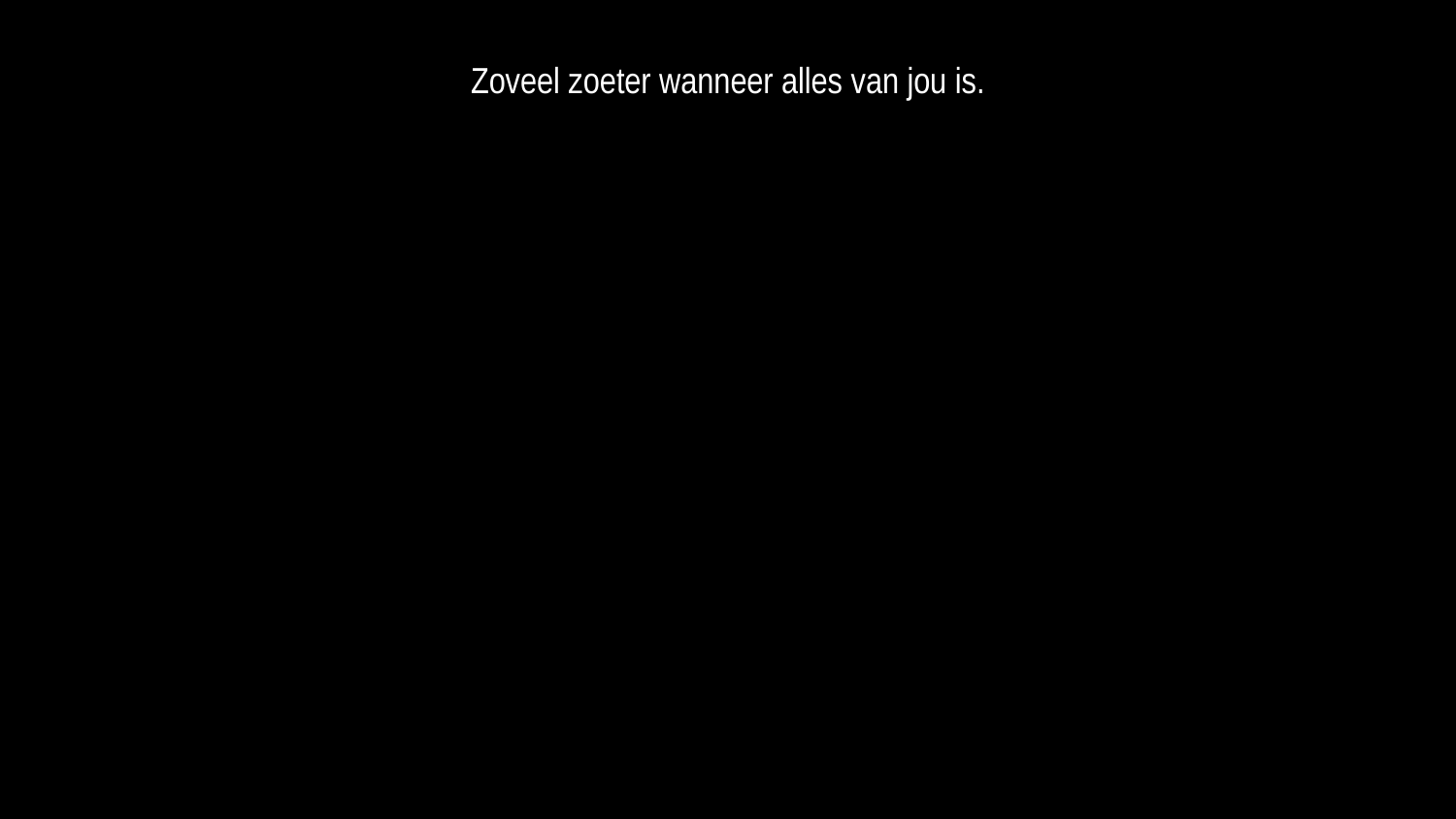

Zoveel zoeter wanneer alles van jou is.